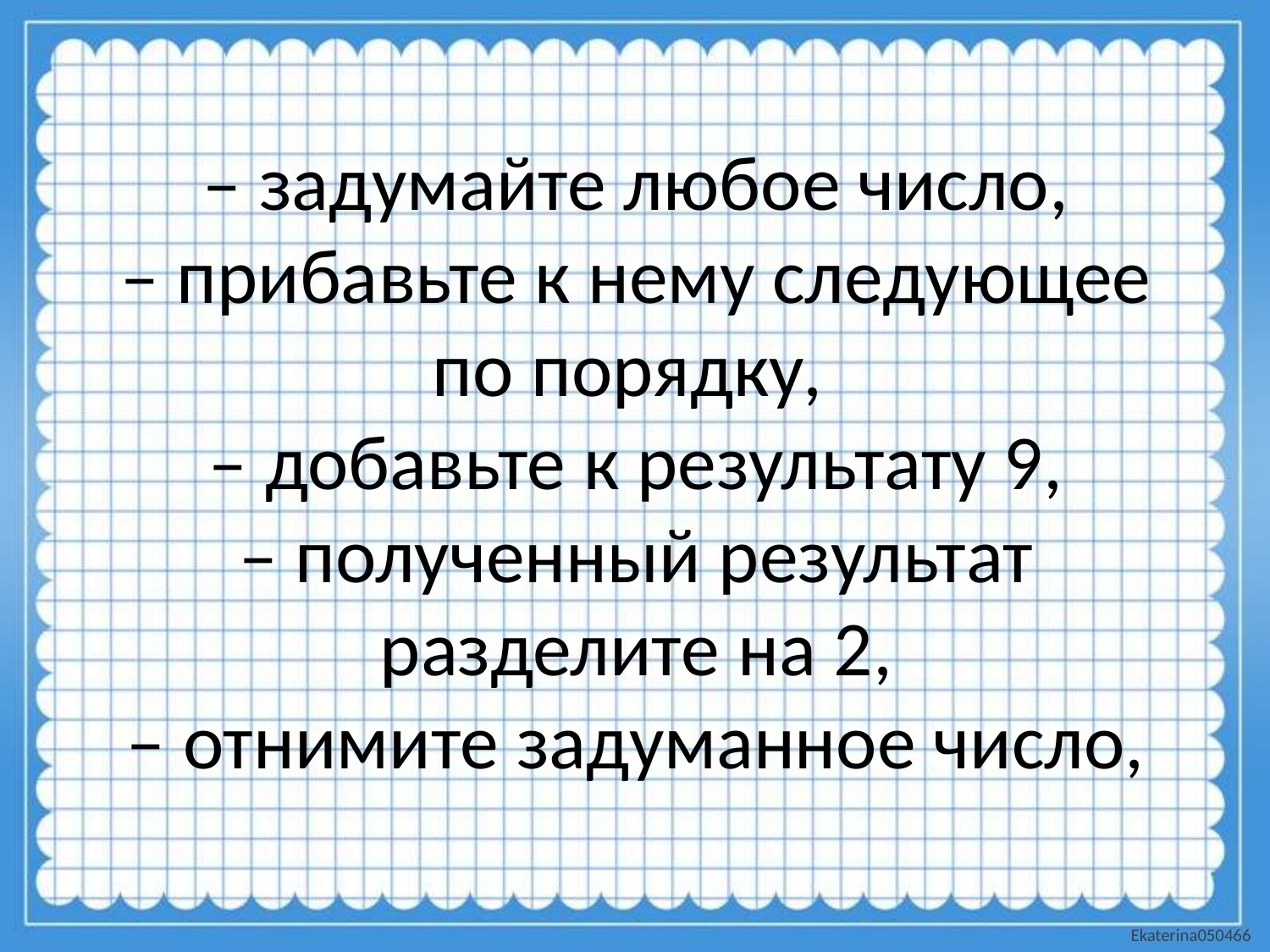

# – задумайте любое число, – прибавьте к нему следующее по порядку,  – добавьте к результату 9, – полученный результат разделите на 2, – отнимите задуманное число,